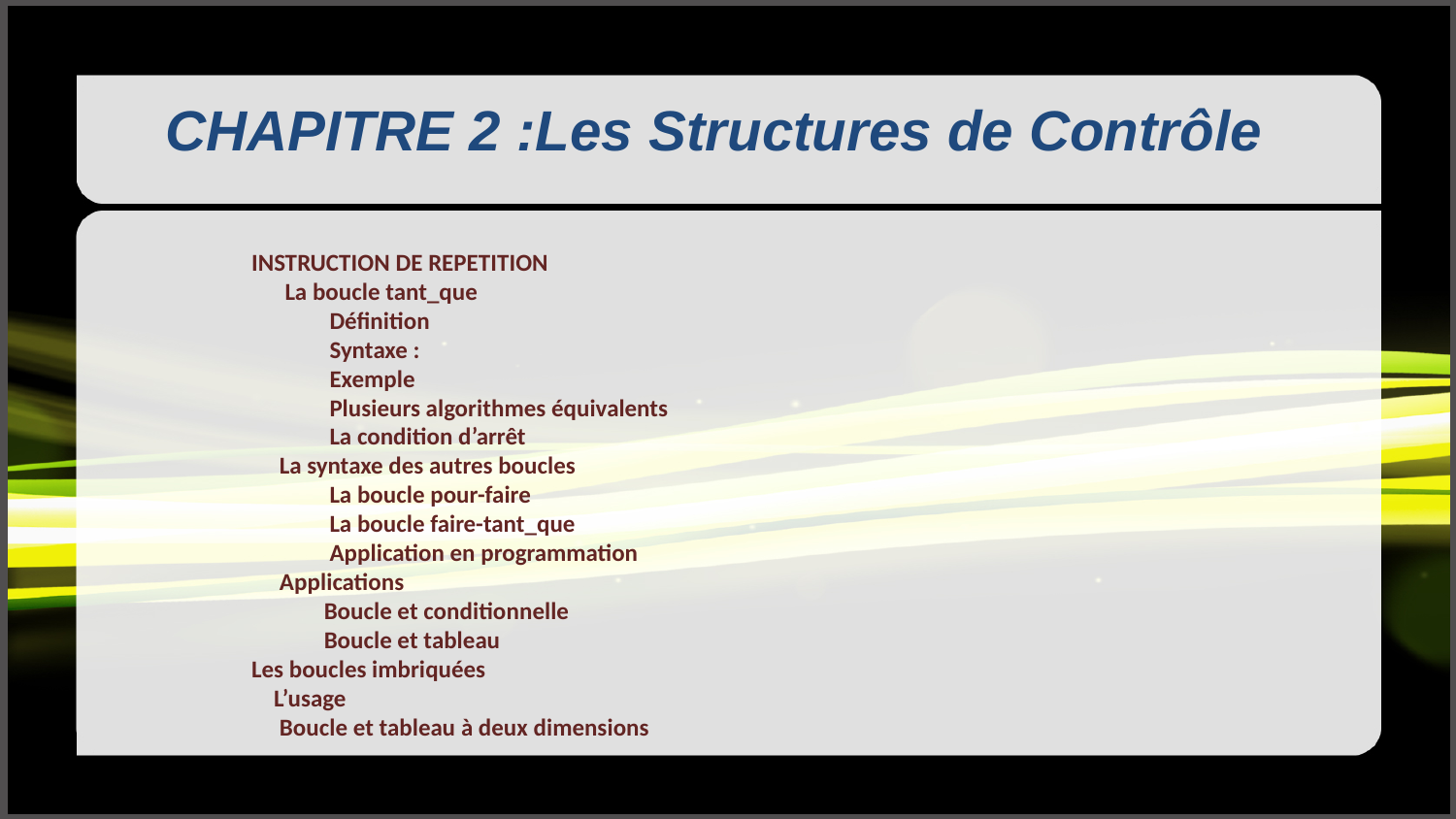

CHAPITRE 2 :Les Structures de Contrôle
INSTRUCTION DE REPETITION
      La boucle tant_que
              Définition
              Syntaxe :
              Exemple
              Plusieurs algorithmes équivalents
              La condition d’arrêt
     La syntaxe des autres boucles
              La boucle pour-faire
              La boucle faire-tant_que
              Application en programmation
     Applications
             Boucle et conditionnelle
             Boucle et tableau
Les boucles imbriquées
    L’usage
     Boucle et tableau à deux dimensions